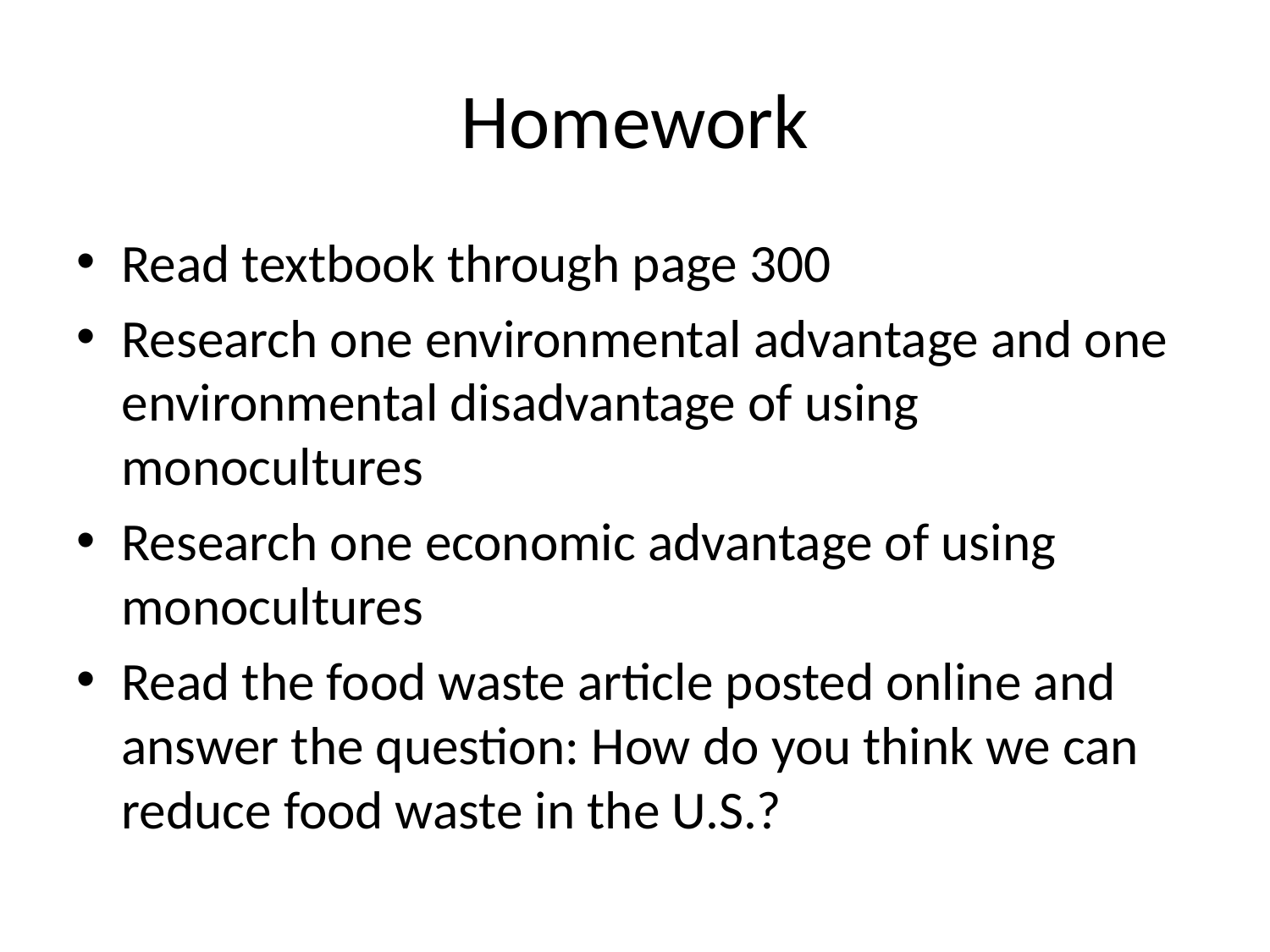

# Homework
Read textbook through page 300
Research one environmental advantage and one environmental disadvantage of using monocultures
Research one economic advantage of using monocultures
Read the food waste article posted online and answer the question: How do you think we can reduce food waste in the U.S.?